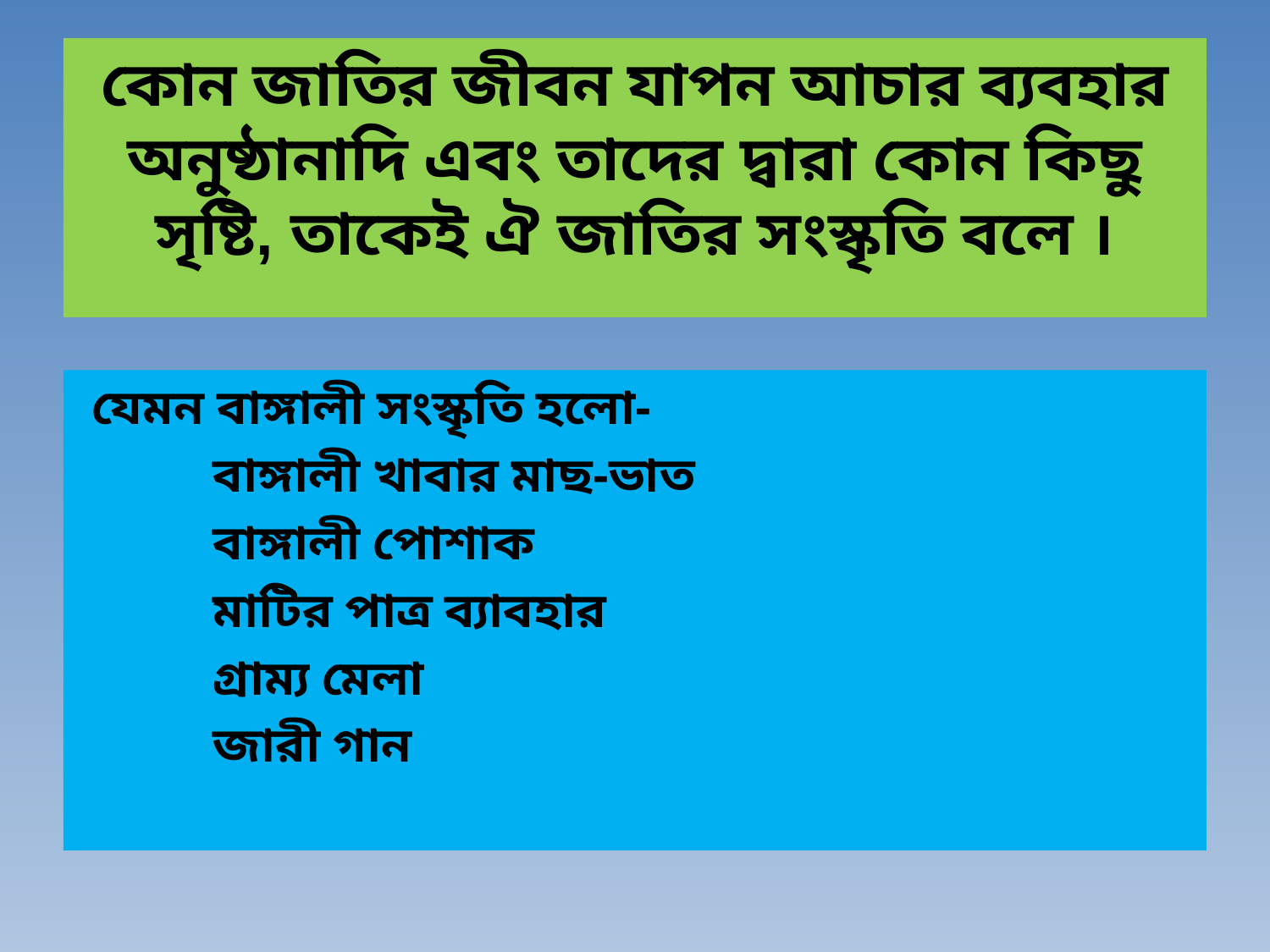

কোন জাতির জীবন যাপন আচার ব্যবহার অনুষ্ঠানাদি এবং তাদের দ্বারা কোন কিছু সৃষ্টি, তাকেই ঐ জাতির সংস্কৃতি বলে ।
  যেমন বাঙ্গালী সংস্কৃতি হলো-
           বাঙ্গালী খাবার মাছ-ভাত
           বাঙ্গালী পোশাক
           মাটির পাত্র ব্যাবহার
           গ্রাম্য মেলা
           জারী গান